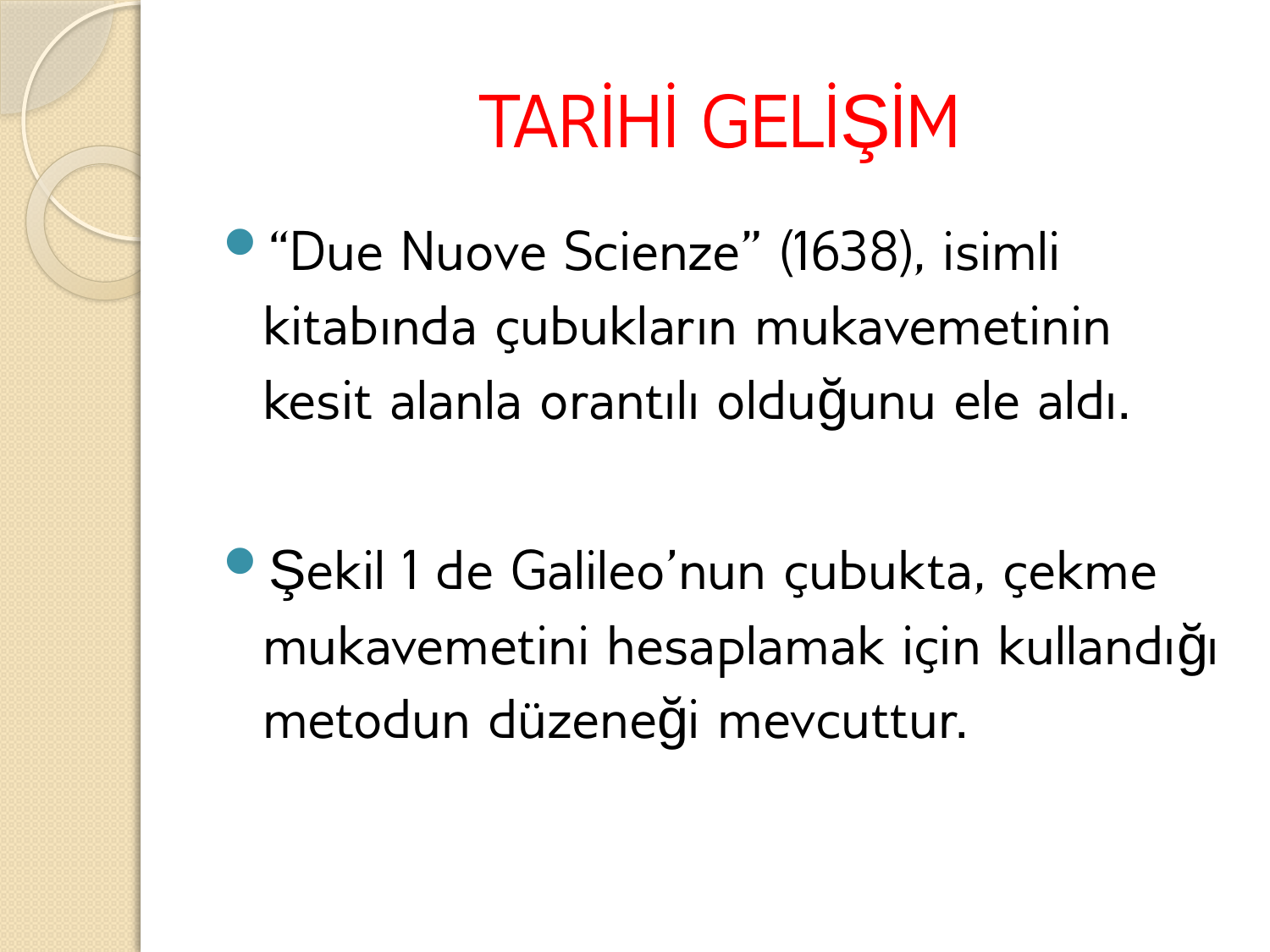

# TARİHİ GELİŞİM
“Due Nuove Scienze” (1638), isimli kitabında çubukların mukavemetinin kesit alanla orantılı olduğunu ele aldı.

Şekil 1 de Galileo’nun çubukta, çekme mukavemetini hesaplamak için kullandığı metodun düzeneği mevcuttur.